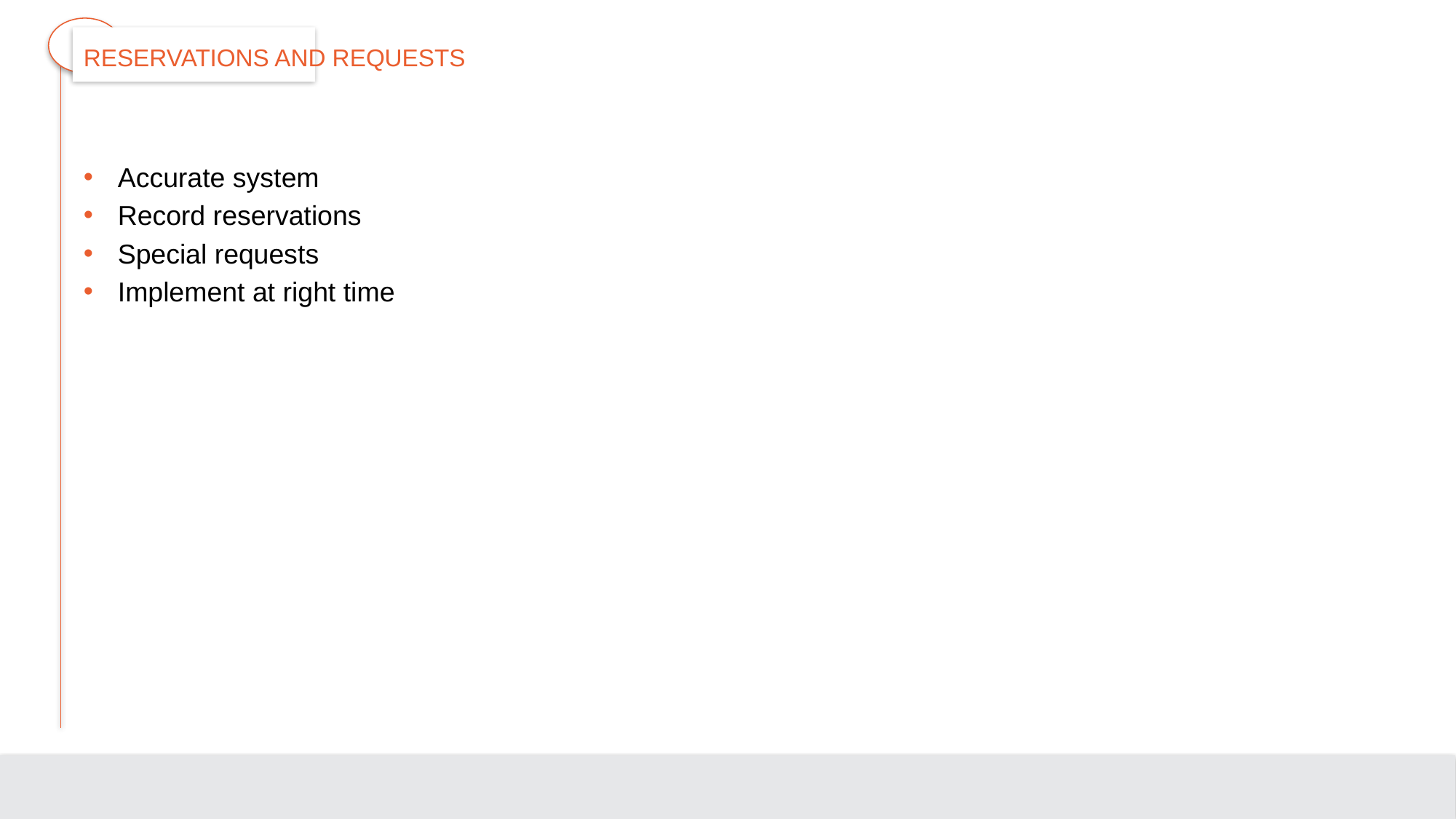

# Reservations and Requests
Accurate system
Record reservations
Special requests
Implement at right time